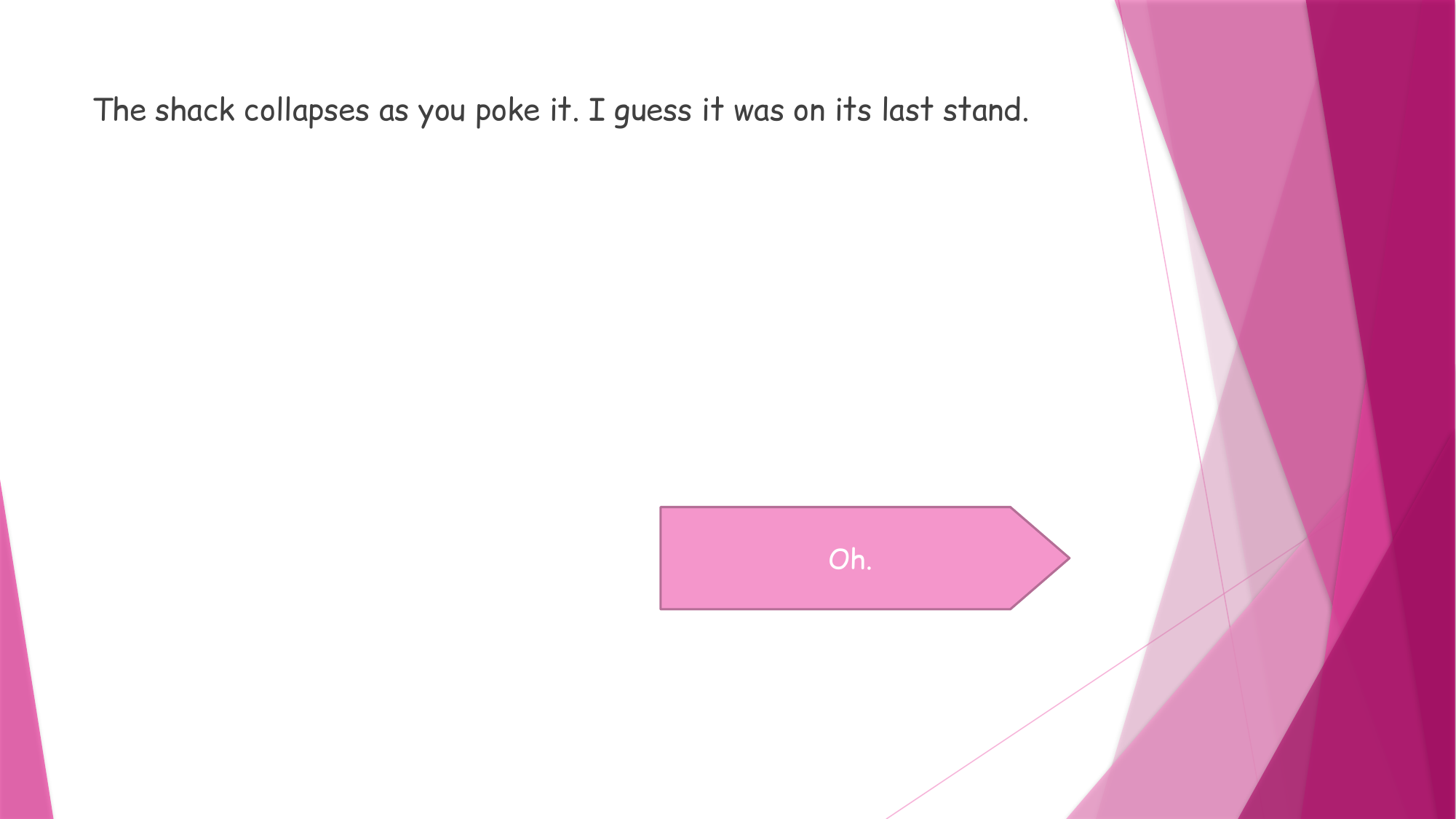

# Poke it!
The shack collapses as you poke it. I guess it was on its last stand.
Oh.